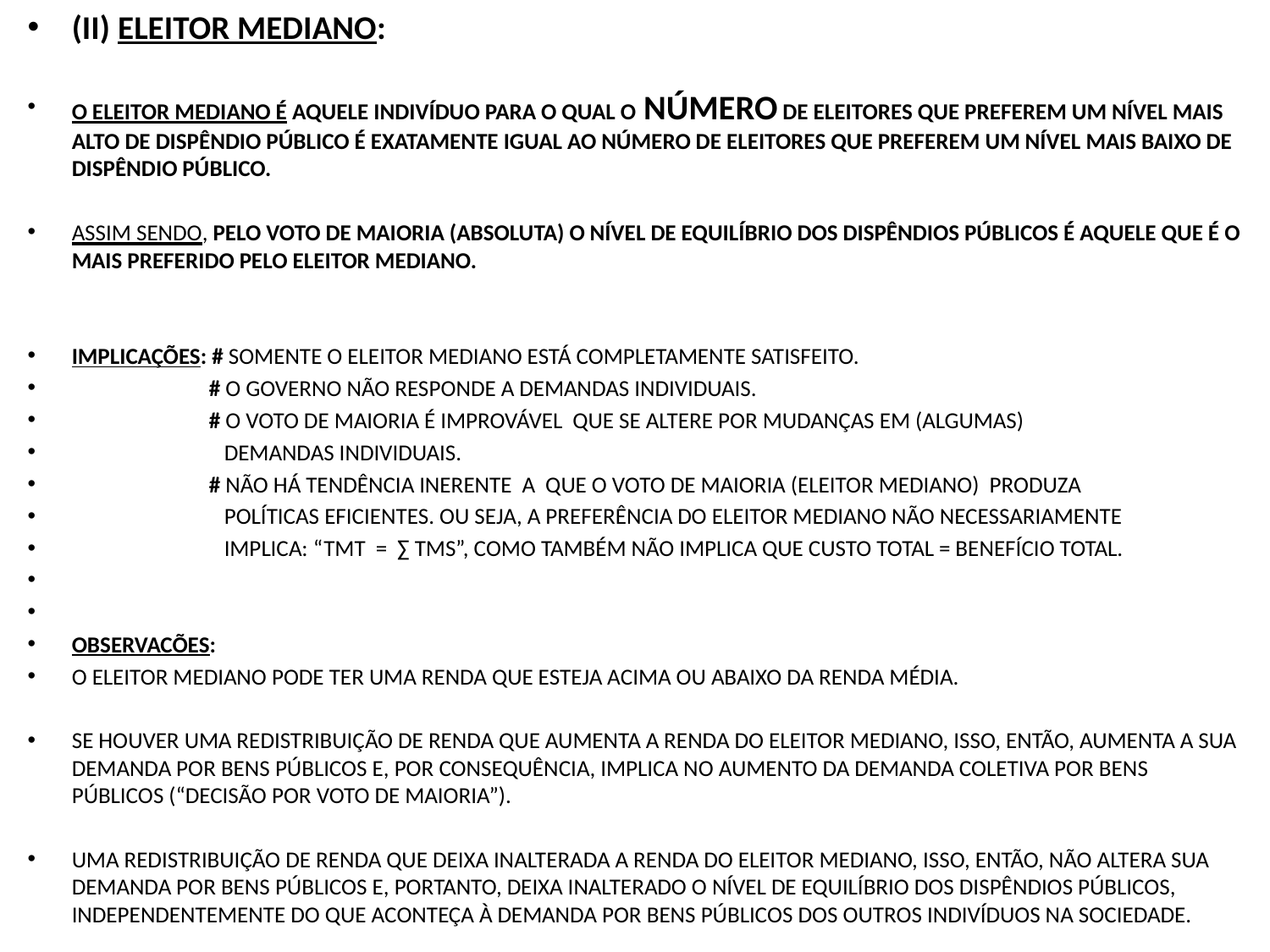

(II) ELEITOR MEDIANO:

O ELEITOR MEDIANO É AQUELE INDIVÍDUO PARA O QUAL O NÚMERO DE ELEITORES QUE PREFEREM UM NÍVEL MAIS ALTO DE DISPÊNDIO PÚBLICO É EXATAMENTE IGUAL AO NÚMERO DE ELEITORES QUE PREFEREM UM NÍVEL MAIS BAIXO DE DISPÊNDIO PÚBLICO.

ASSIM SENDO, PELO VOTO DE MAIORIA (ABSOLUTA) O NÍVEL DE EQUILÍBRIO DOS DISPÊNDIOS PÚBLICOS É AQUELE QUE É O MAIS PREFERIDO PELO ELEITOR MEDIANO.

IMPLICAÇÕES: # SOMENTE O ELEITOR MEDIANO ESTÁ COMPLETAMENTE SATISFEITO.
                           # O GOVERNO NÃO RESPONDE A DEMANDAS INDIVIDUAIS.
                           # O VOTO DE MAIORIA É IMPROVÁVEL  QUE SE ALTERE POR MUDANÇAS EM (ALGUMAS)
                              DEMANDAS INDIVIDUAIS.
                           # NÃO HÁ TENDÊNCIA INERENTE  A  QUE O VOTO DE MAIORIA (ELEITOR MEDIANO)  PRODUZA
                              POLÍTICAS EFICIENTES. OU SEJA, A PREFERÊNCIA DO ELEITOR MEDIANO NÃO NECESSARIAMENTE
                              IMPLICA: “TMT  =  ∑ TMS”, COMO TAMBÉM NÃO IMPLICA QUE CUSTO TOTAL = BENEFÍCIO TOTAL.

OBSERVACÕES:
O ELEITOR MEDIANO PODE TER UMA RENDA QUE ESTEJA ACIMA OU ABAIXO DA RENDA MÉDIA.

SE HOUVER UMA REDISTRIBUIÇÃO DE RENDA QUE AUMENTA A RENDA DO ELEITOR MEDIANO, ISSO, ENTÃO, AUMENTA A SUA DEMANDA POR BENS PÚBLICOS E, POR CONSEQUÊNCIA, IMPLICA NO AUMENTO DA DEMANDA COLETIVA POR BENS PÚBLICOS (“DECISÃO POR VOTO DE MAIORIA”).

UMA REDISTRIBUIÇÃO DE RENDA QUE DEIXA INALTERADA A RENDA DO ELEITOR MEDIANO, ISSO, ENTÃO, NÃO ALTERA SUA DEMANDA POR BENS PÚBLICOS E, PORTANTO, DEIXA INALTERADO O NÍVEL DE EQUILÍBRIO DOS DISPÊNDIOS PÚBLICOS, INDEPENDENTEMENTE DO QUE ACONTEÇA À DEMANDA POR BENS PÚBLICOS DOS OUTROS INDIVÍDUOS NA SOCIEDADE.